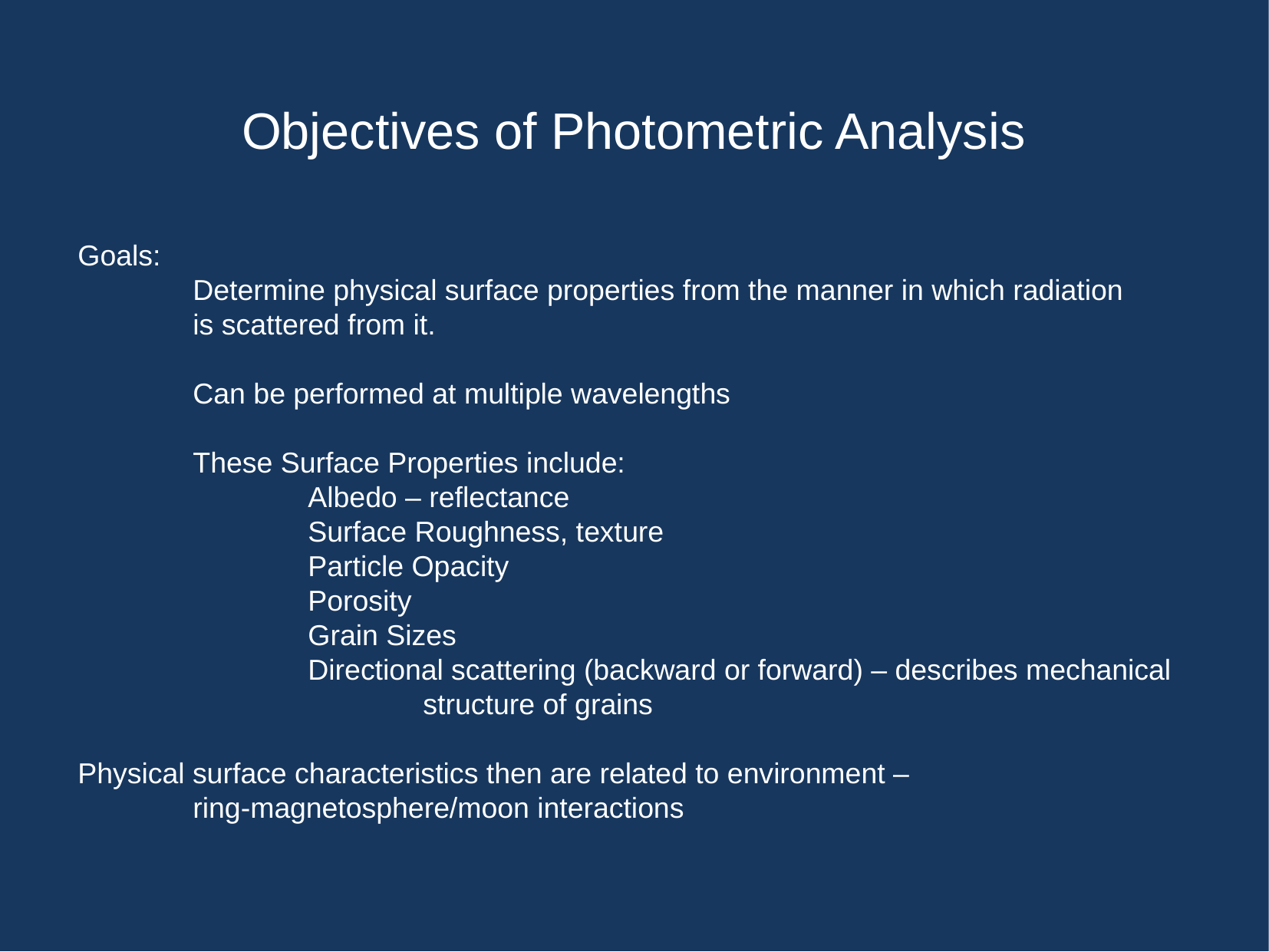

# Objectives of Photometric Analysis
Goals:
	Determine physical surface properties from the manner in which radiation
	is scattered from it.

	Can be performed at multiple wavelengths

	These Surface Properties include:
		Albedo – reflectance
		Surface Roughness, texture
		Particle Opacity
		Porosity
		Grain Sizes
		Directional scattering (backward or forward) – describes mechanical
			structure of grains

Physical surface characteristics then are related to environment –
	ring-magnetosphere/moon interactions